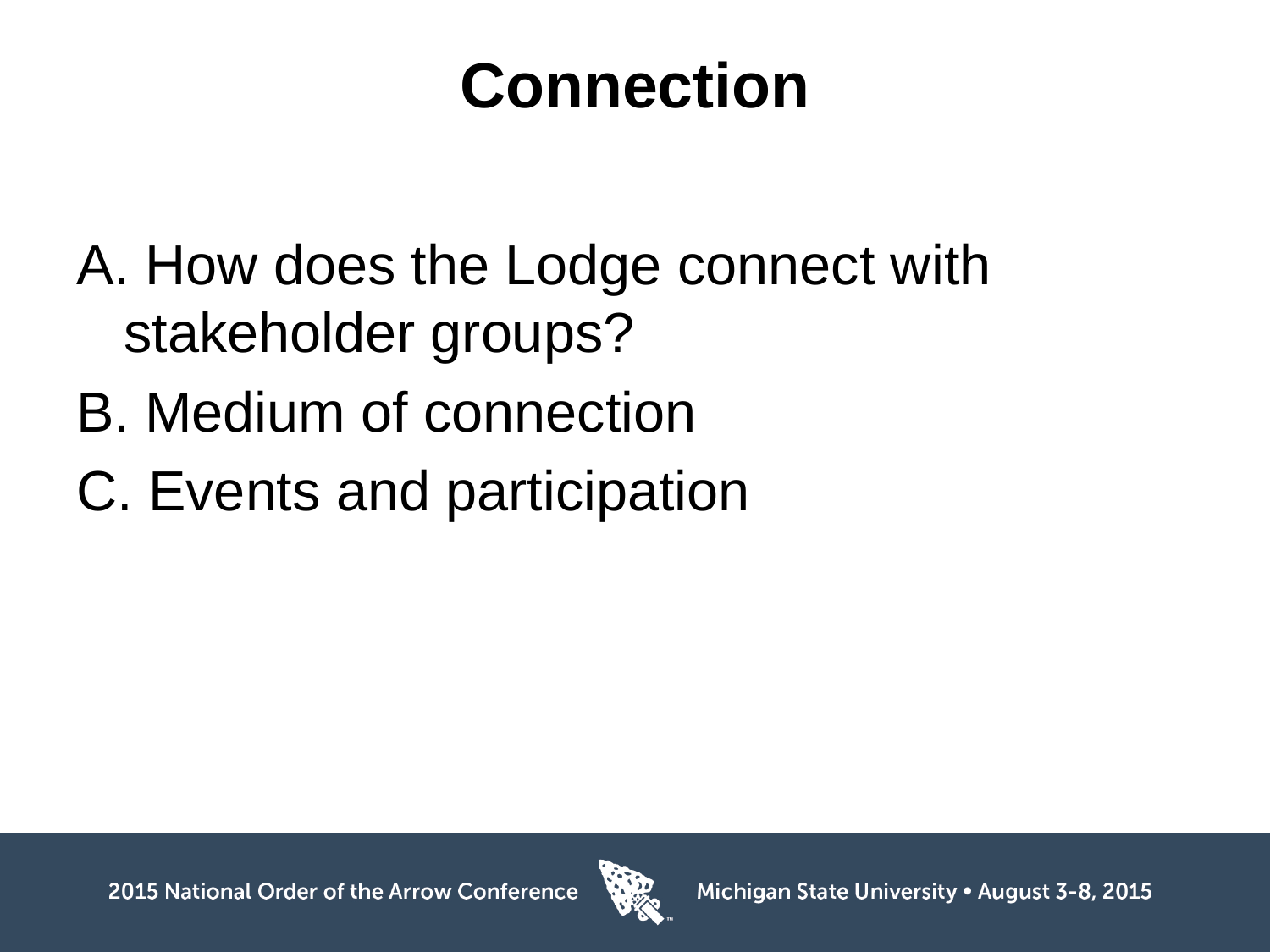

# Connection
A. How does the Lodge connect with stakeholder groups?
B. Medium of connection
C. Events and participation